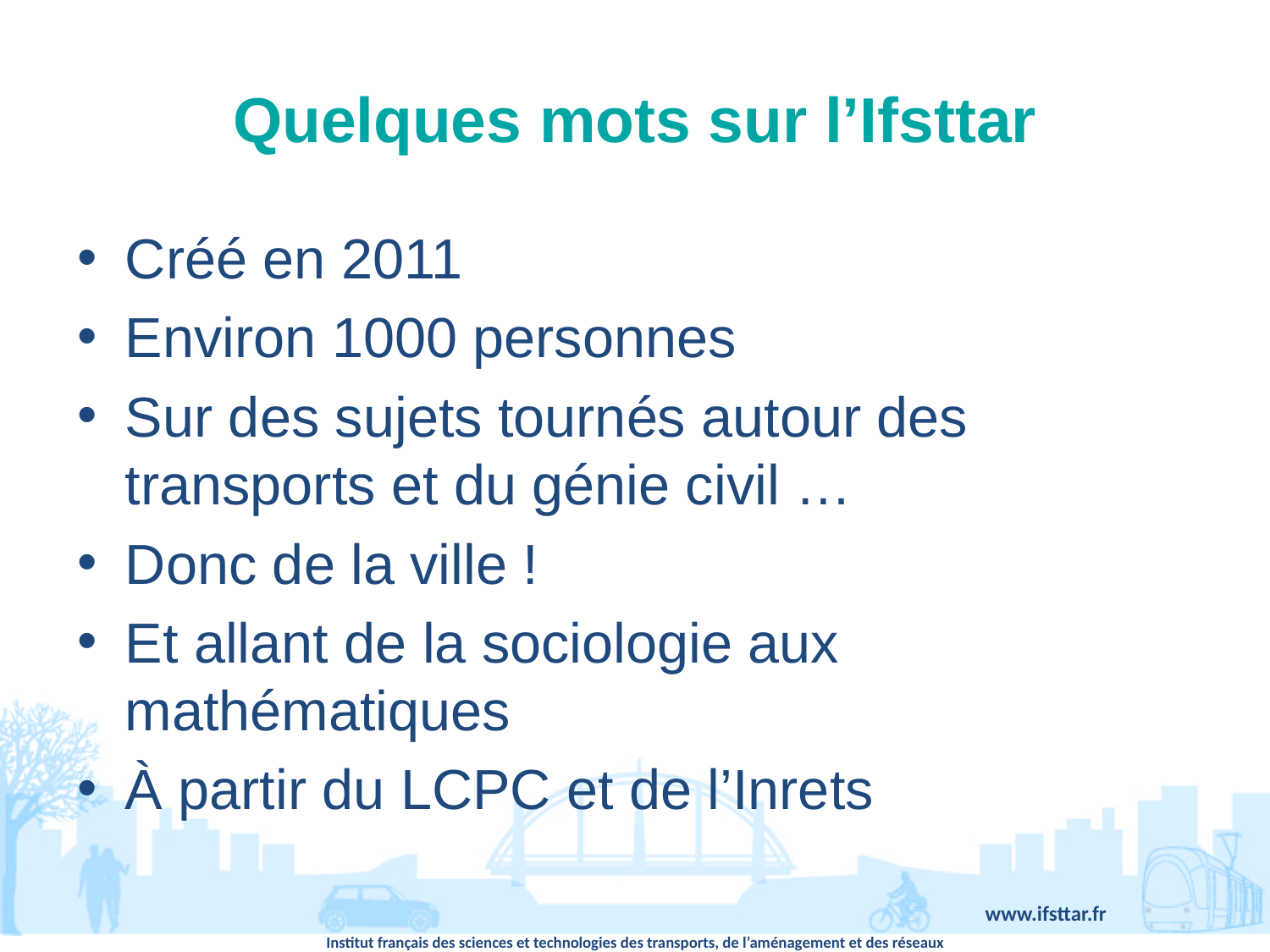

# Quelques mots sur l’Ifsttar
Créé en 2011
Environ 1000 personnes
Sur des sujets tournés autour des transports et du génie civil …
Donc de la ville !
Et allant de la sociologie aux mathématiques
À partir du LCPC et de l’Inrets